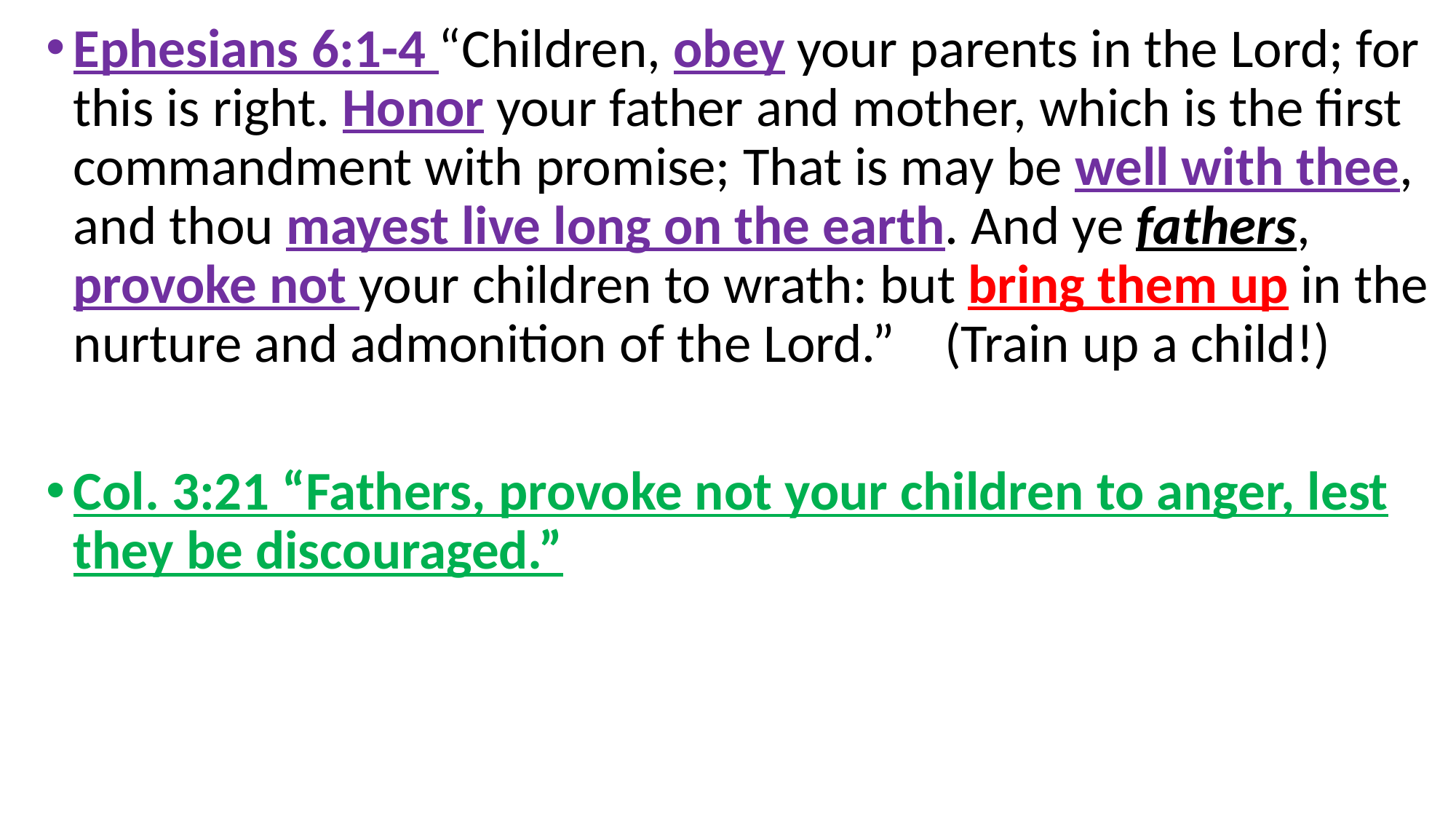

Ephesians 6:1-4 “Children, obey your parents in the Lord; for this is right. Honor your father and mother, which is the first commandment with promise; That is may be well with thee, and thou mayest live long on the earth. And ye fathers, provoke not your children to wrath: but bring them up in the nurture and admonition of the Lord.”    (Train up a child!)

Col. 3:21 “Fathers, provoke not your children to anger, lest they be discouraged.”